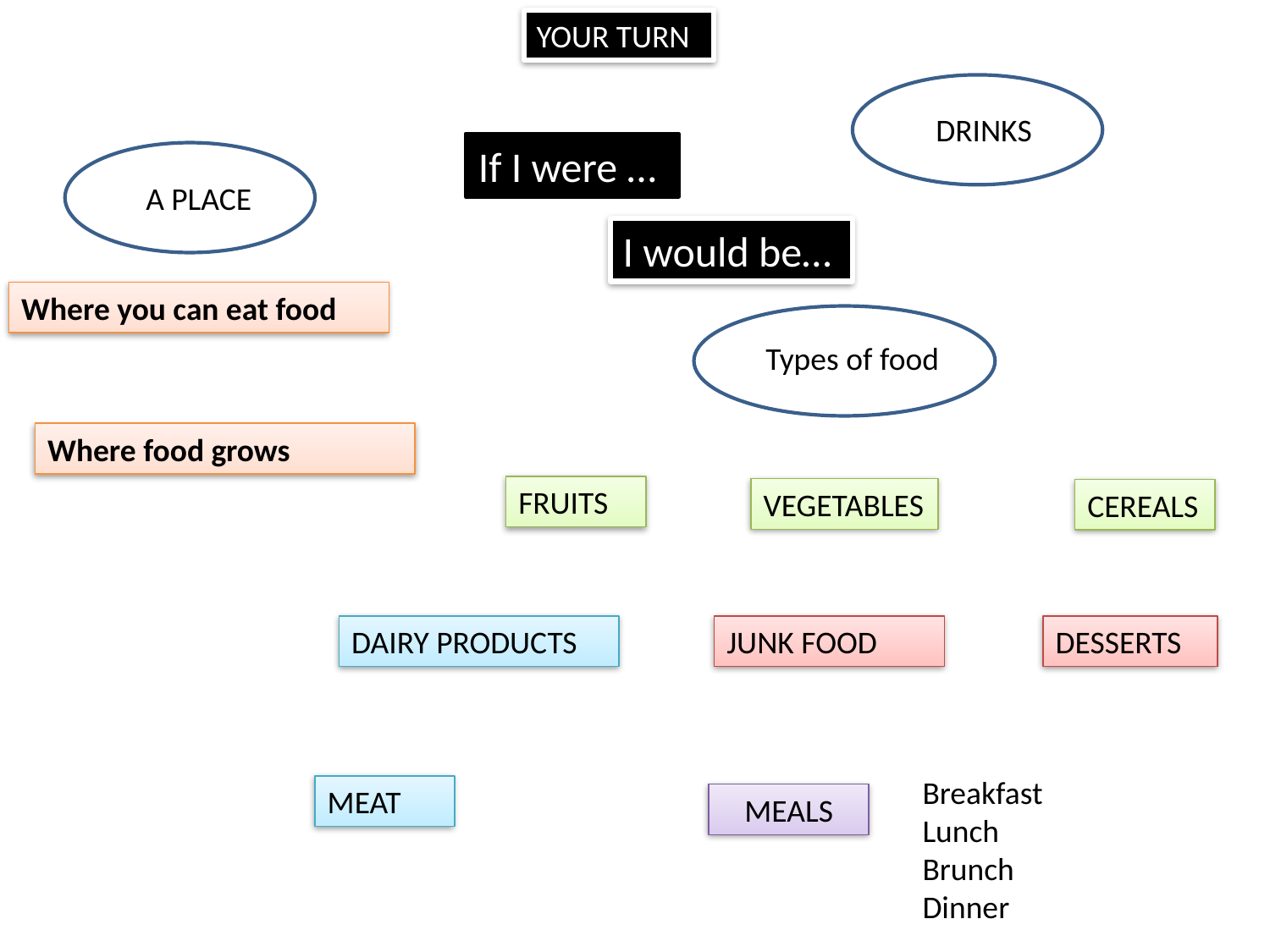

YOUR TURN

DRINKS
If I were …

A PLACE
I would be…
Where you can eat food

Types of food
Where food grows
FRUITS
VEGETABLES
CEREALS
DAIRY PRODUCTS
JUNK FOOD
DESSERTS
Breakfast
Lunch
Brunch
Dinner
MEAT
MEALS